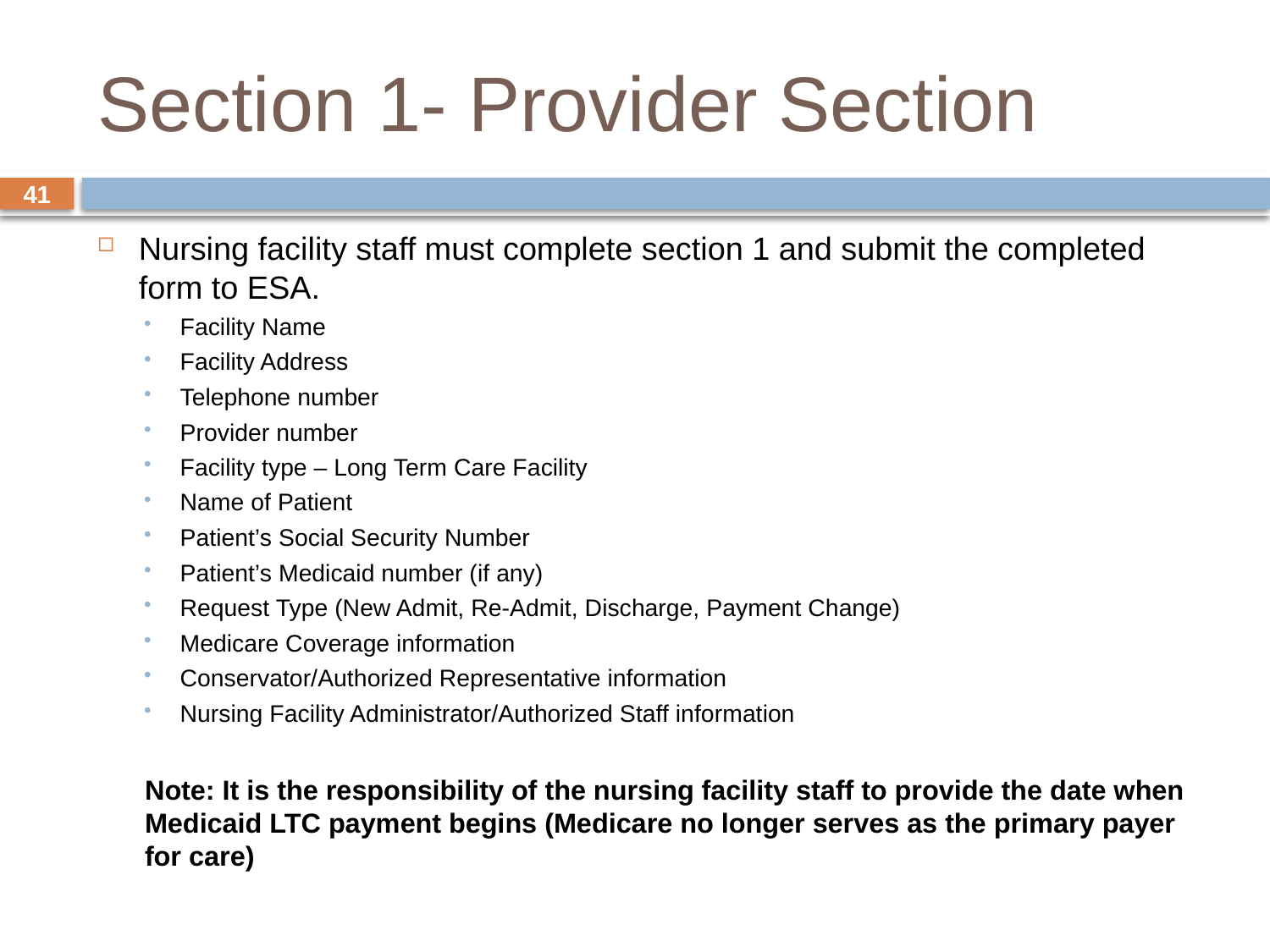

# Section 1- Provider Section
41
Nursing facility staff must complete section 1 and submit the completed form to ESA.
Facility Name
Facility Address
Telephone number
Provider number
Facility type – Long Term Care Facility
Name of Patient
Patient’s Social Security Number
Patient’s Medicaid number (if any)
Request Type (New Admit, Re-Admit, Discharge, Payment Change)
Medicare Coverage information
Conservator/Authorized Representative information
Nursing Facility Administrator/Authorized Staff information

Note: It is the responsibility of the nursing facility staff to provide the date when Medicaid LTC payment begins (Medicare no longer serves as the primary payer for care)